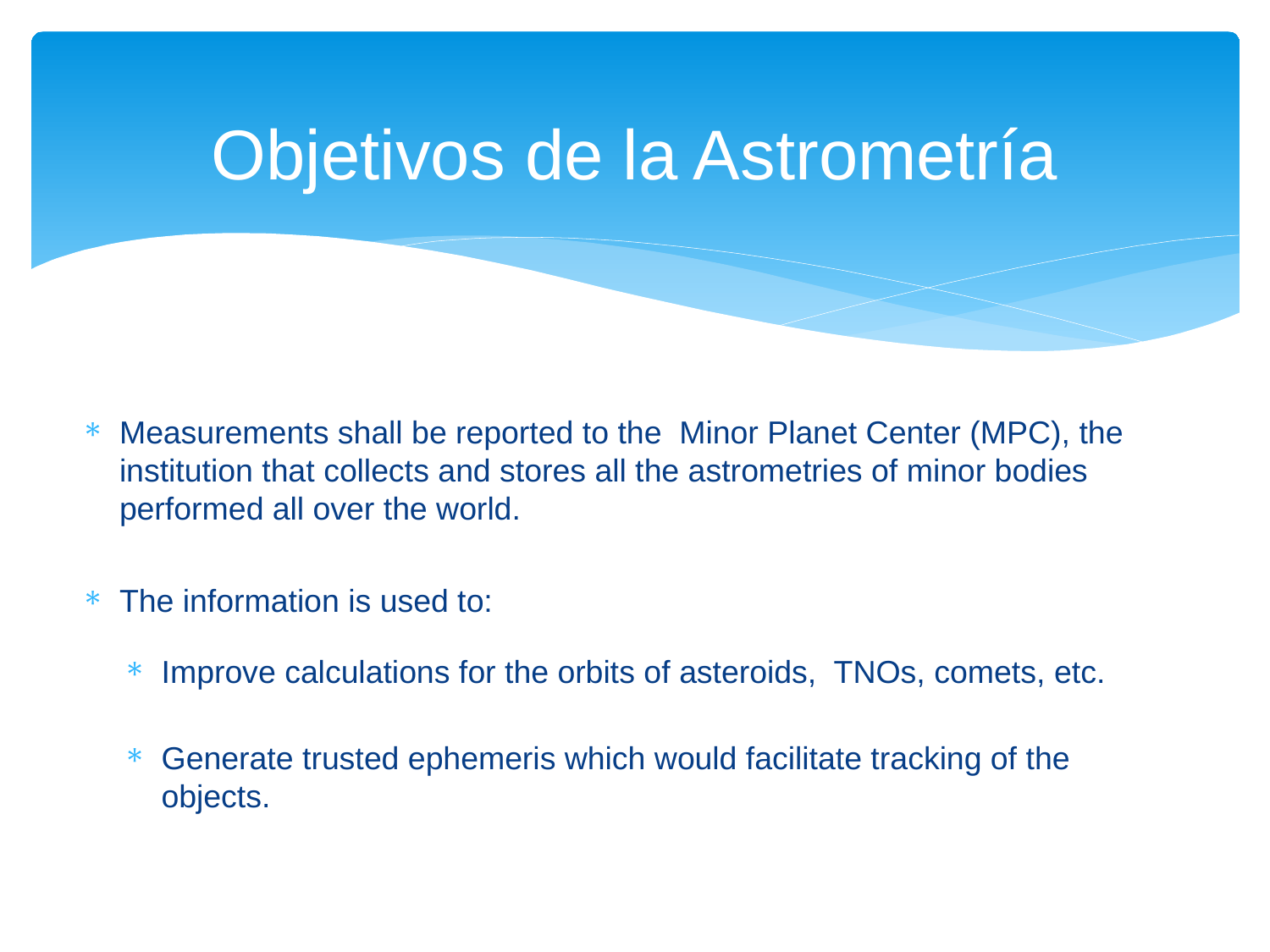

# Objetivos de la Astrometría
Measurements shall be reported to the  Minor Planet Center (MPC), the institution that collects and stores all the astrometries of minor bodies performed all over the world.

The information is used to:

Improve calculations for the orbits of asteroids,  TNOs, comets, etc.

Generate trusted ephemeris which would facilitate tracking of the objects.